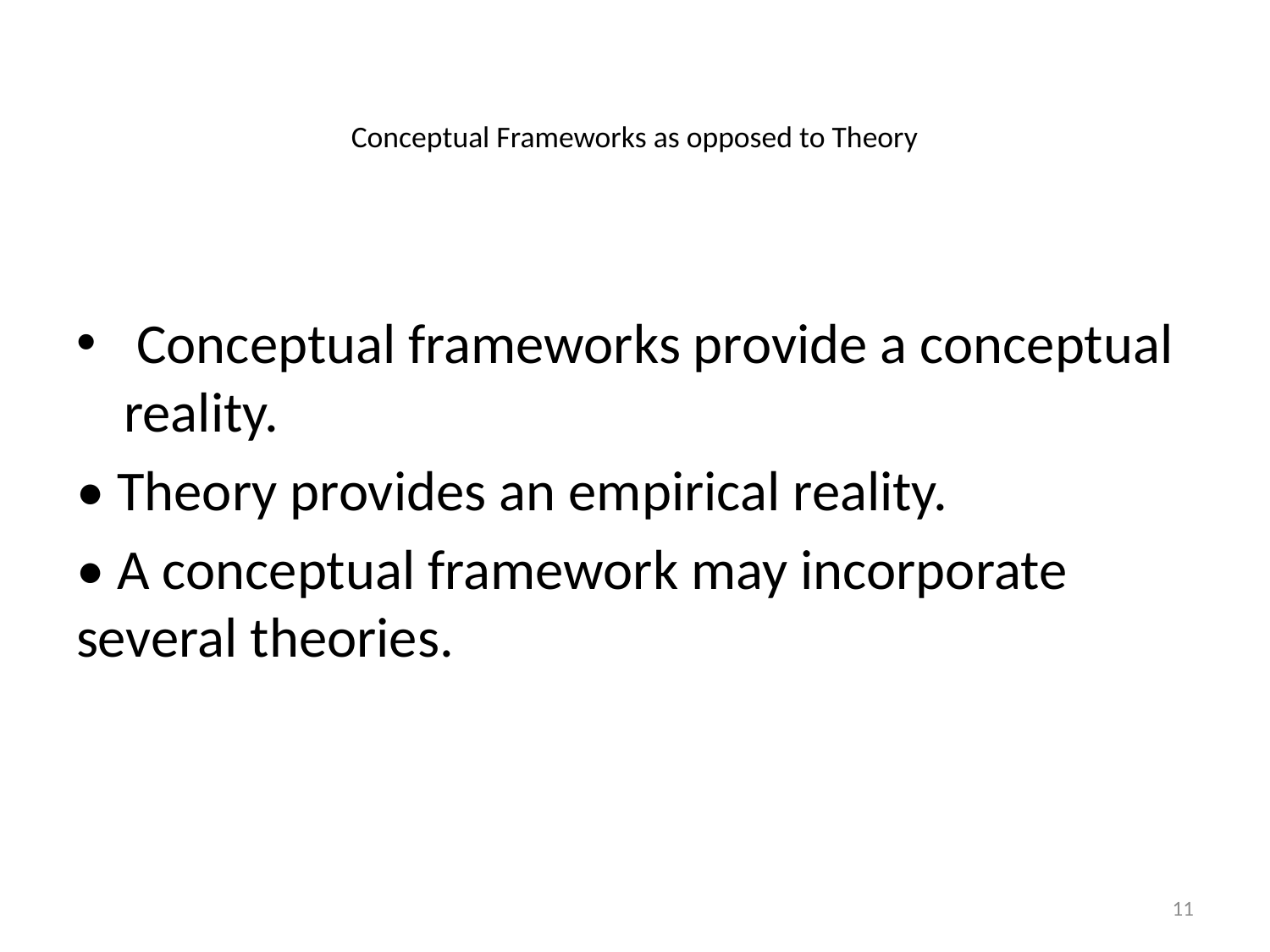

# Conceptual Frameworks as opposed to Theory

 Conceptual frameworks provide a conceptual reality.
• Theory provides an empirical reality.
• A conceptual framework may incorporate several theories.
11